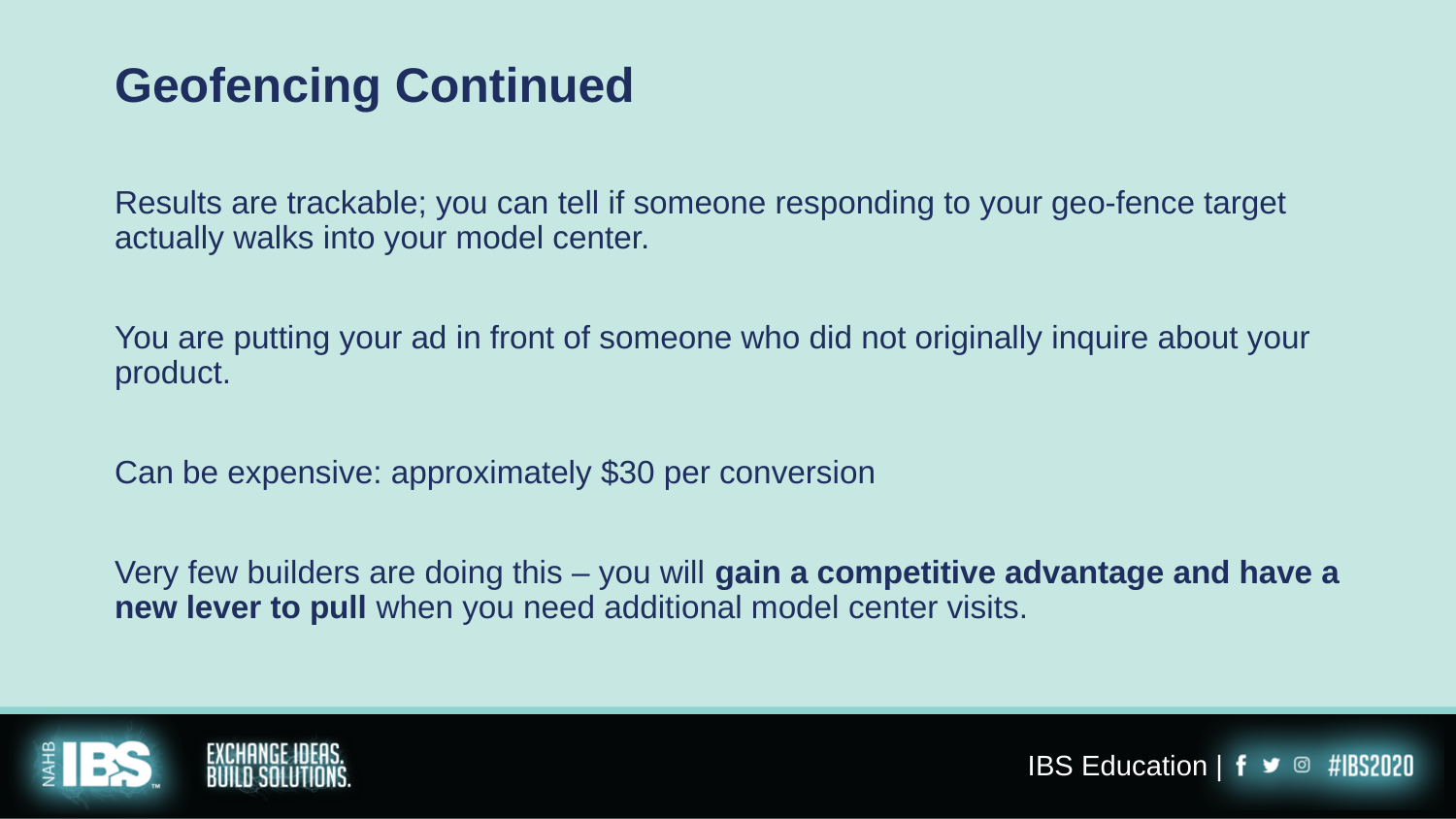

#
Geofencing Continued
Results are trackable; you can tell if someone responding to your geo-fence target actually walks into your model center.

You are putting your ad in front of someone who did not originally inquire about your product.

Can be expensive: approximately $30 per conversion

Very few builders are doing this – you will gain a competitive advantage and have a new lever to pull when you need additional model center visits.